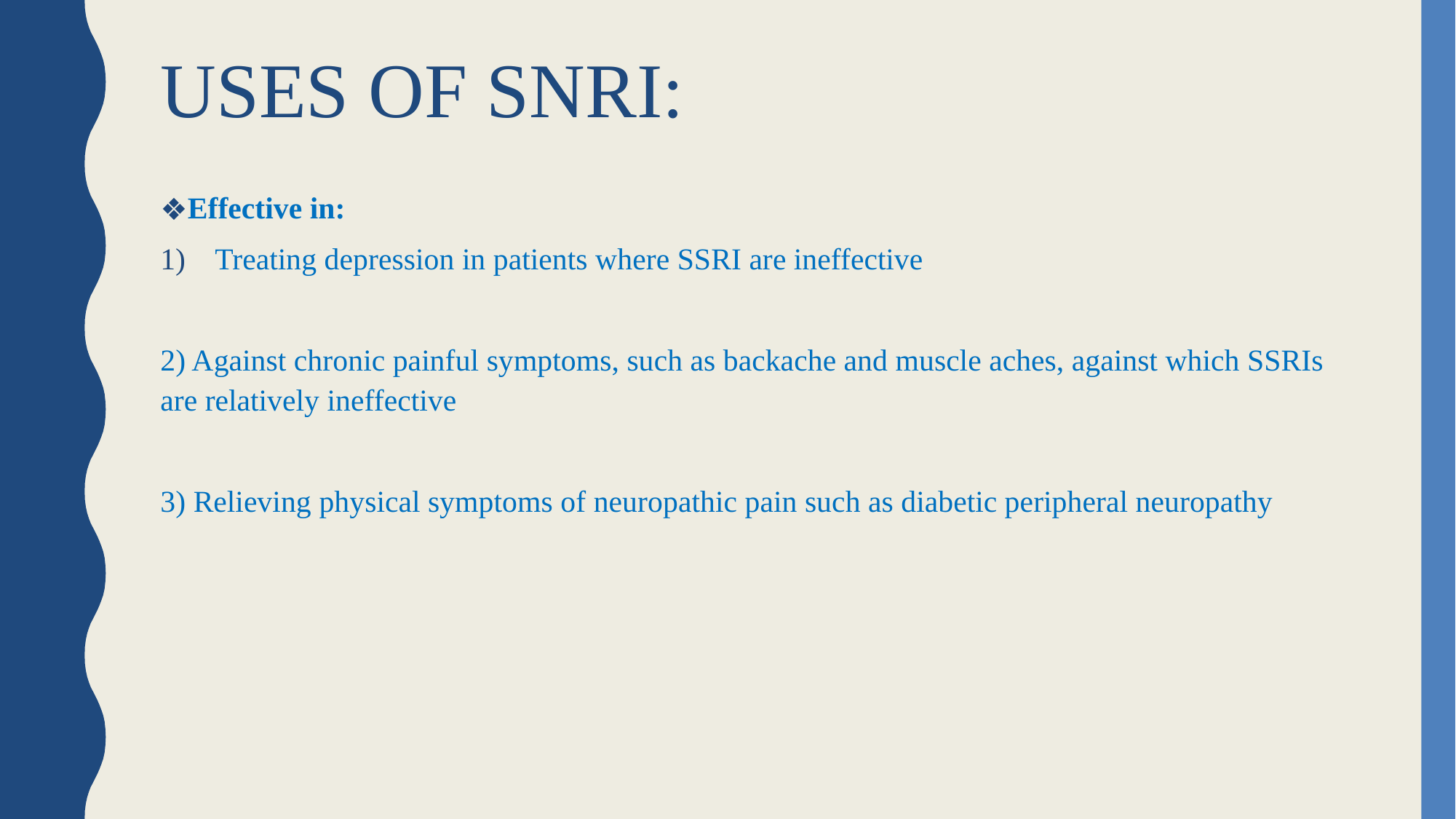

# USES OF SNRI:
Effective in:
Treating depression in patients where SSRI are ineffective

2) Against chronic painful symptoms, such as backache and muscle aches, against which SSRIs are relatively ineffective

3) Relieving physical symptoms of neuropathic pain such as diabetic peripheral neuropathy